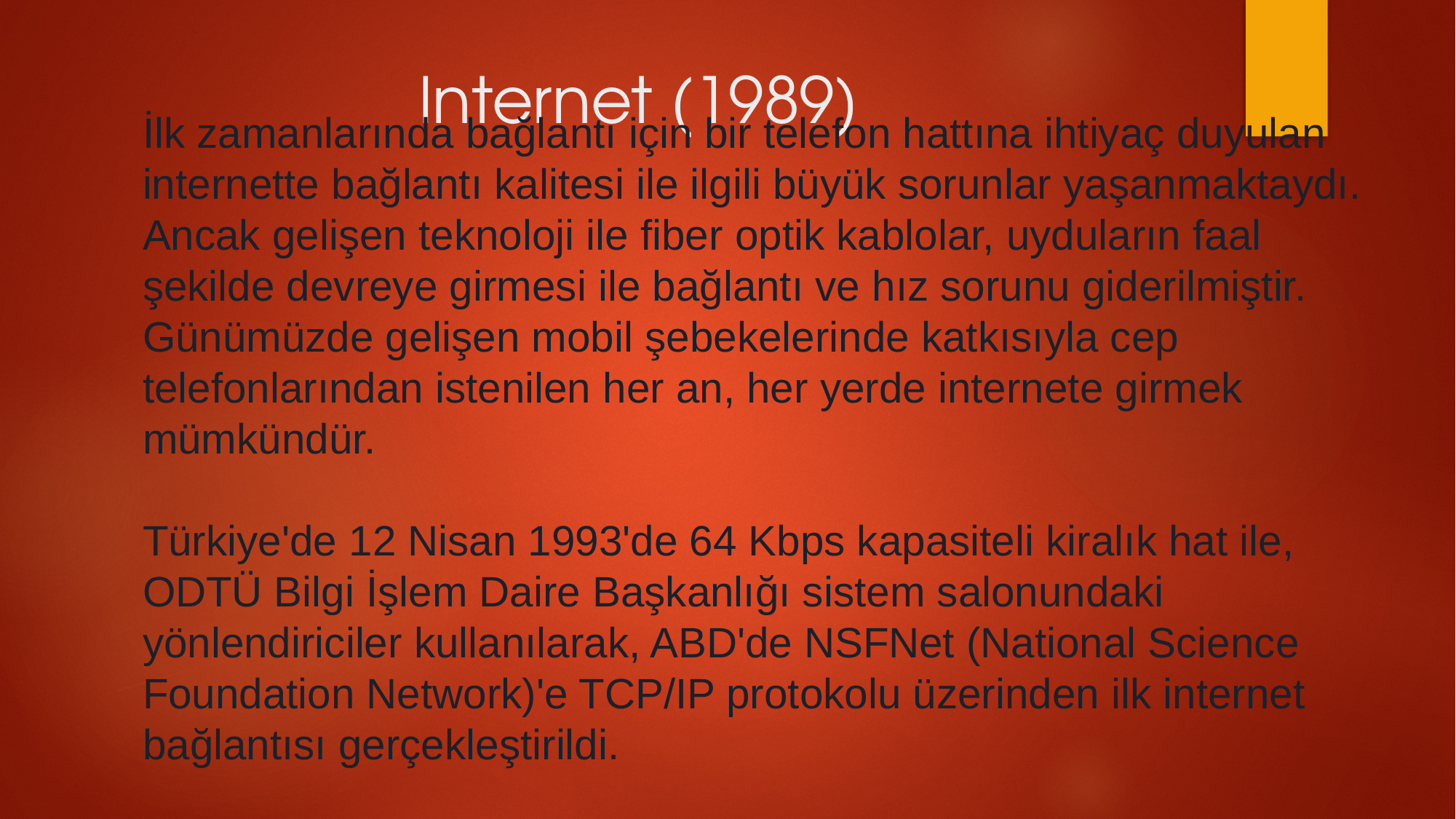

# Internet (1989)
İlk zamanlarında bağlantı için bir telefon hattına ihtiyaç duyulan internette bağlantı kalitesi ile ilgili büyük sorunlar yaşanmaktaydı. Ancak gelişen teknoloji ile fiber optik kablolar, uyduların faal şekilde devreye girmesi ile bağlantı ve hız sorunu giderilmiştir. Günümüzde gelişen mobil şebekelerinde katkısıyla cep telefonlarından istenilen her an, her yerde internete girmek mümkündür.
Türkiye'de 12 Nisan 1993'de 64 Kbps kapasiteli kiralık hat ile, ODTÜ Bilgi İşlem Daire Başkanlığı sistem salonundaki yönlendiriciler kullanılarak, ABD'de NSFNet (National Science Foundation Network)'e TCP/IP protokolu üzerinden ilk internet bağlantısı gerçekleştirildi.